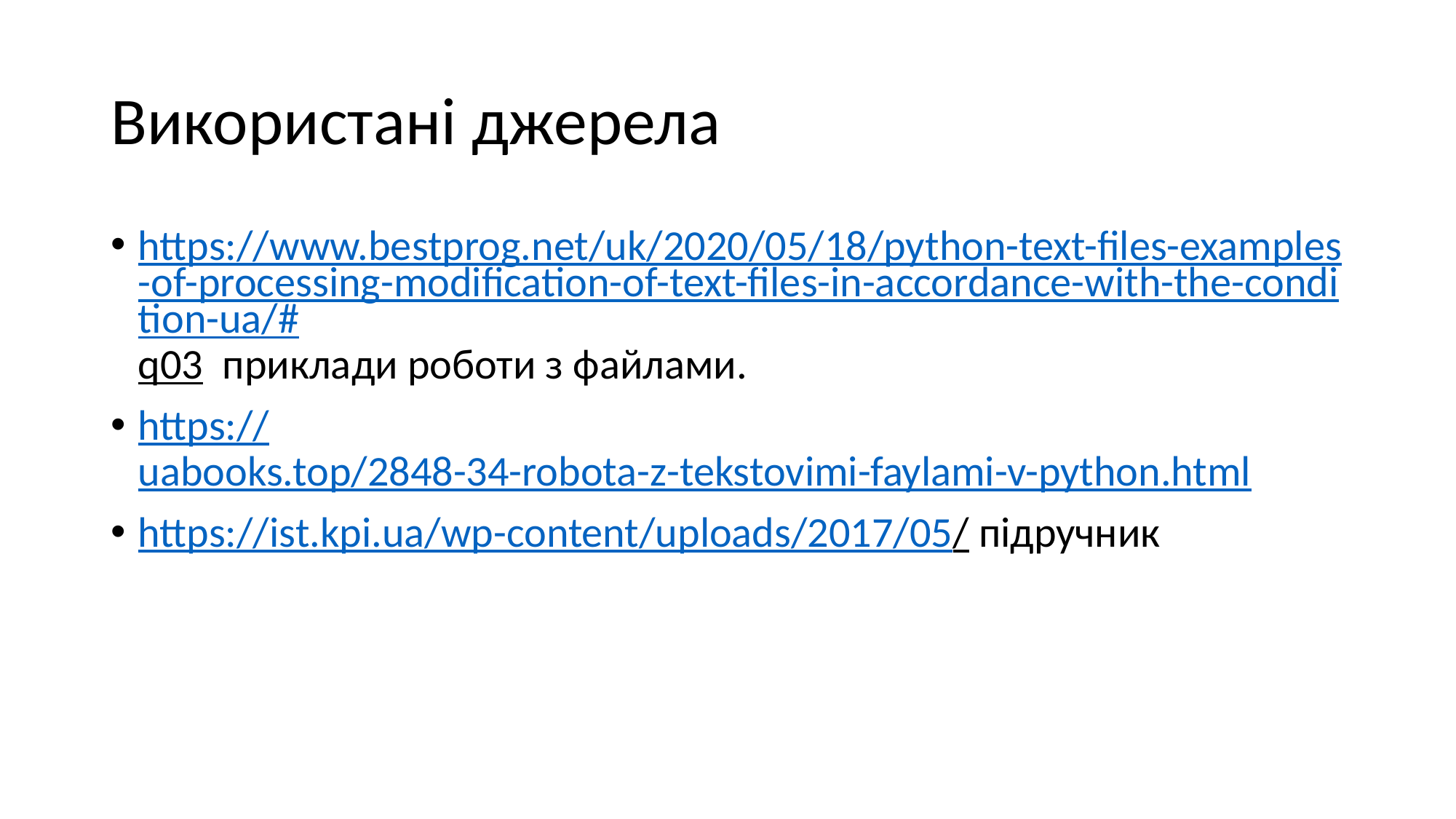

# Використані джерела
https://www.bestprog.net/uk/2020/05/18/python-text-files-examples-of-processing-modification-of-text-files-in-accordance-with-the-condition-ua/#q03  приклади роботи з файлами.
https://uabooks.top/2848-34-robota-z-tekstovimi-faylami-v-python.html
https://ist.kpi.ua/wp-content/uploads/2017/05/ підручник